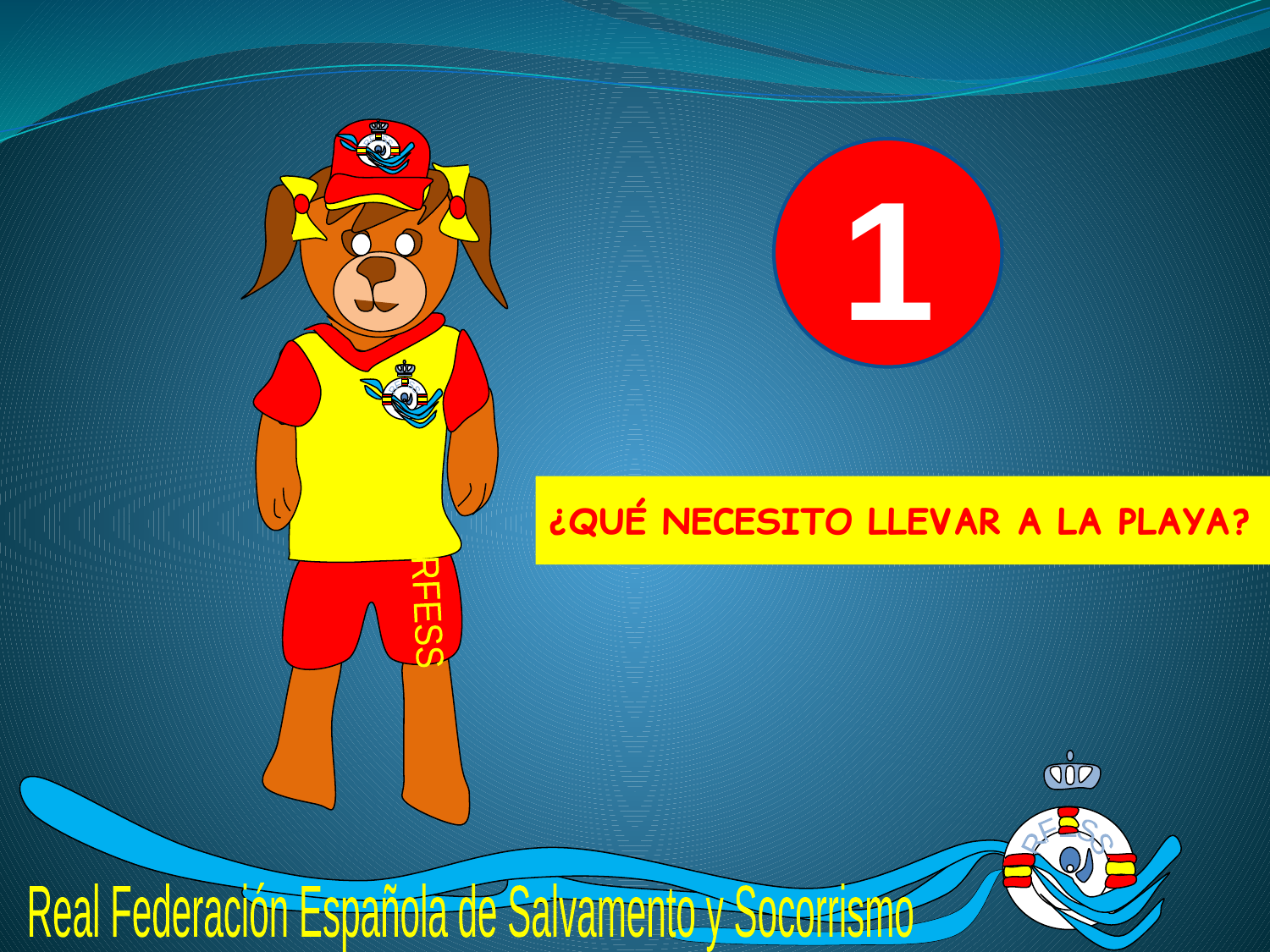

RFESS

RFESS

RFESS

1

¿QUÉ NECESITO LLEVAR A LA PLAYA?

RFESS

Real Federación Española de Salvamento y Socorrismo